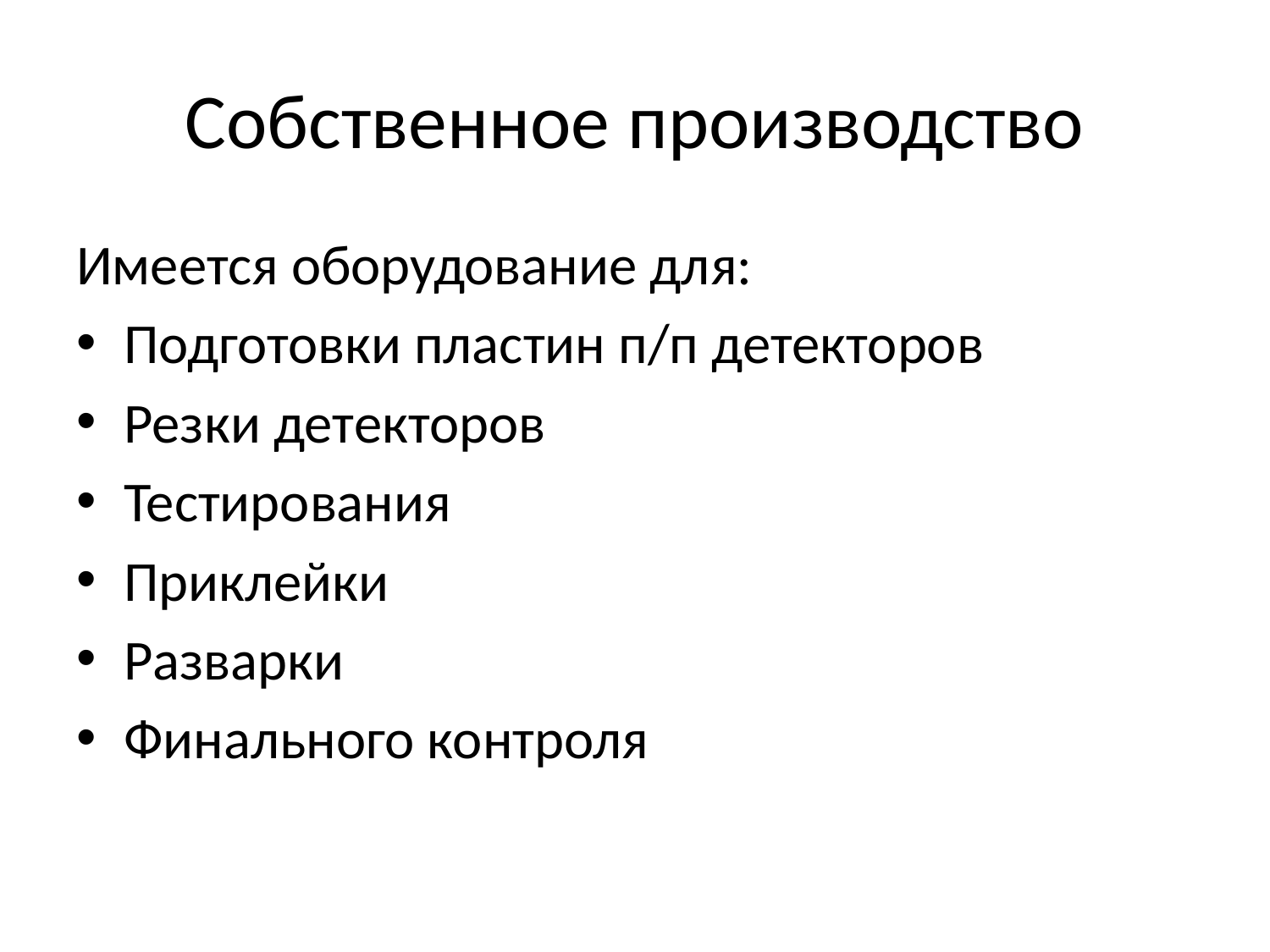

# Собственное производство
Имеется оборудование для:
Подготовки пластин п/п детекторов
Резки детекторов
Тестирования
Приклейки
Разварки
Финального контроля